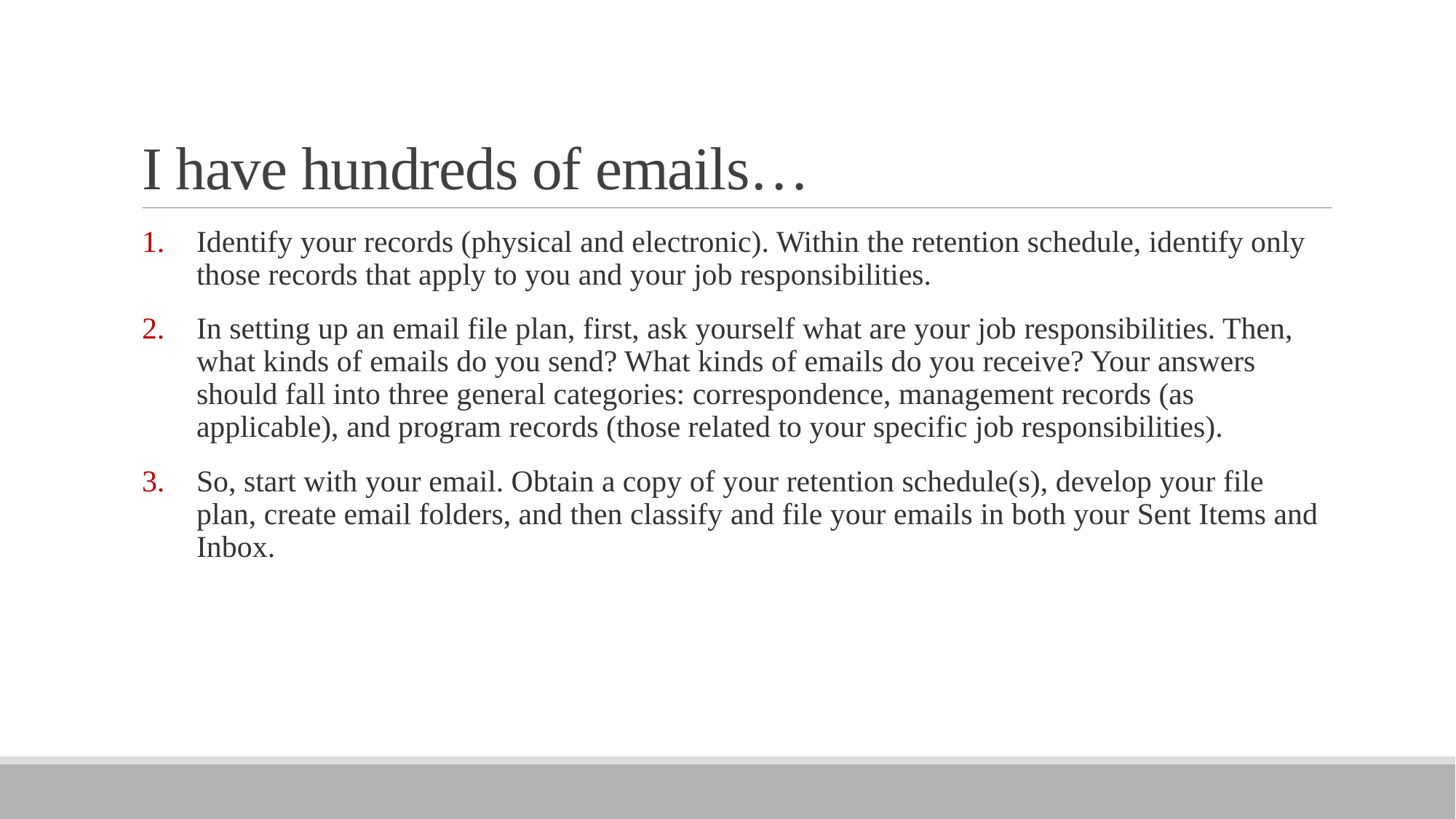

# I have hundreds of emails…
Identify your records (physical and electronic). Within the retention schedule, identify only those records that apply to you and your job responsibilities.
In setting up an email file plan, first, ask yourself what are your job responsibilities. Then, what kinds of emails do you send? What kinds of emails do you receive? Your answers should fall into three general categories: correspondence, management records (as applicable), and program records (those related to your specific job responsibilities).
So, start with your email. Obtain a copy of your retention schedule(s), develop your file plan, create email folders, and then classify and file your emails in both your Sent Items and Inbox.